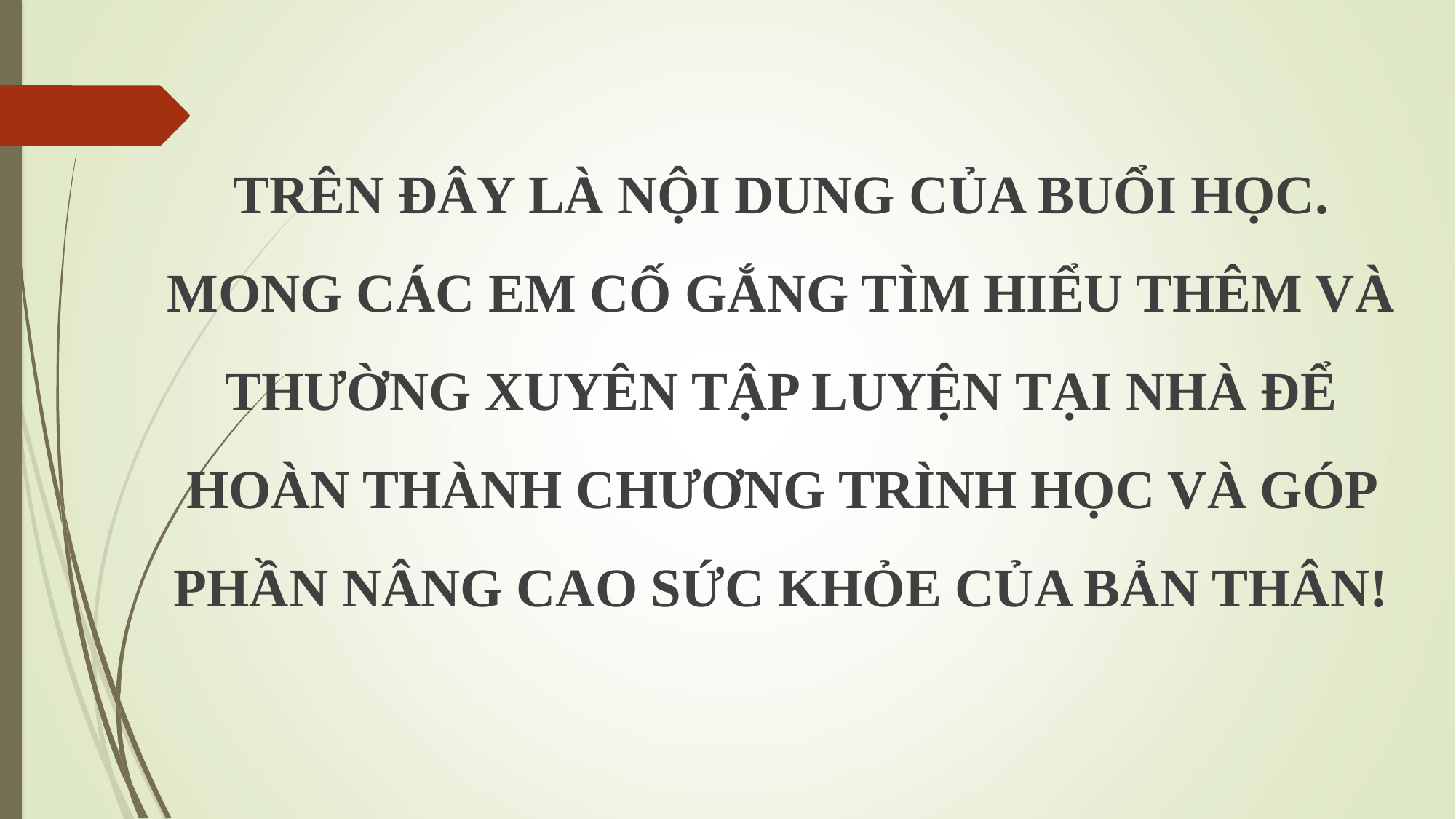

TRÊN ĐÂY LÀ NỘI DUNG CỦA BUỔI HỌC. MONG CÁC EM CỐ GẮNG TÌM HIỂU THÊM VÀ THƯỜNG XUYÊN TẬP LUYỆN TẠI NHÀ ĐỂ HOÀN THÀNH CHƯƠNG TRÌNH HỌC VÀ GÓP PHẦN NÂNG CAO SỨC KHỎE CỦA BẢN THÂN!